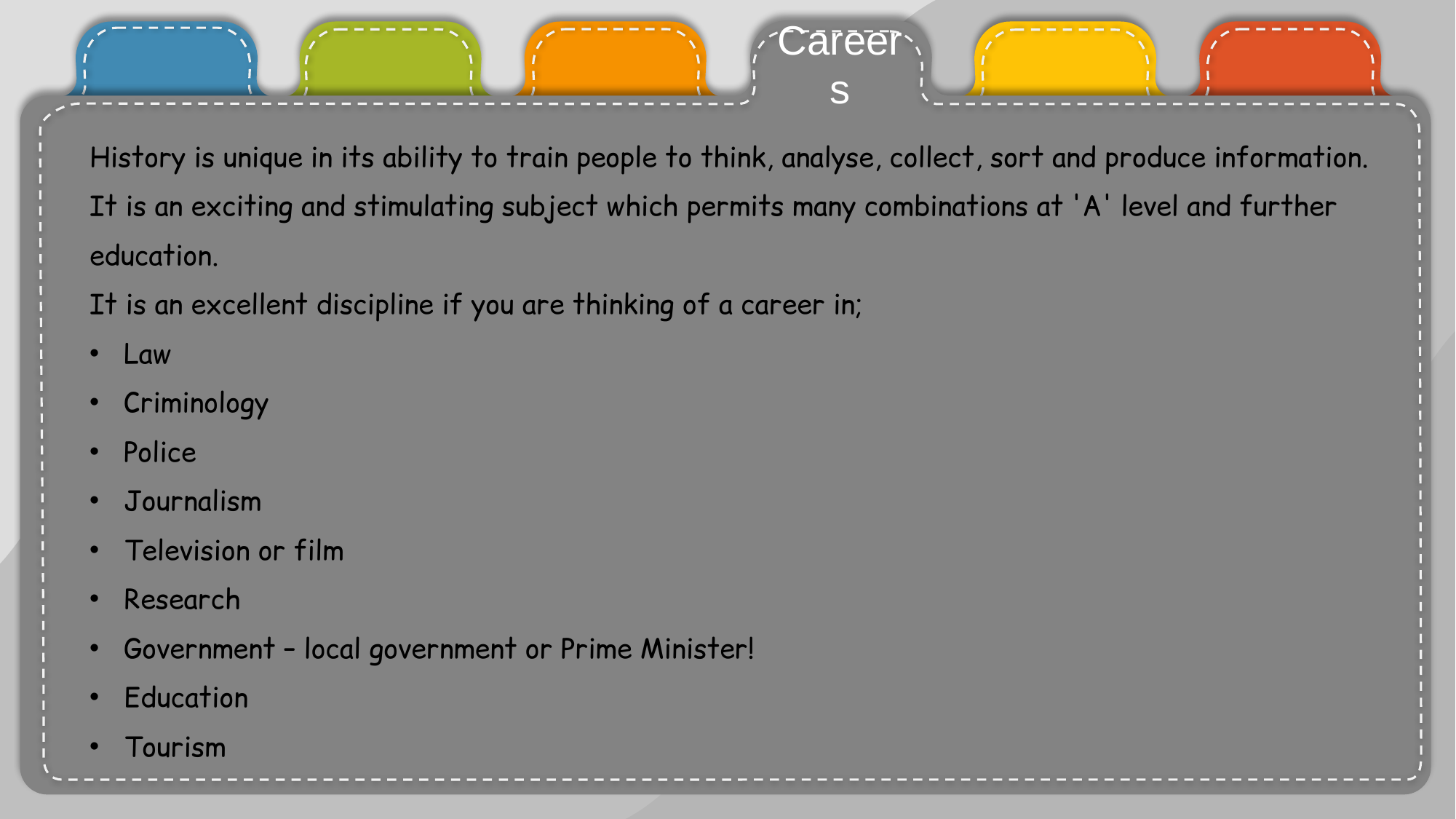

Careers
History is unique in its ability to train people to think, analyse, collect, sort and produce information. It is an exciting and stimulating subject which permits many combinations at 'A' level and further education.
It is an excellent discipline if you are thinking of a career in;
Law
Criminology
Police
Journalism
Television or film
Research
Government – local government or Prime Minister!
Education
Tourism